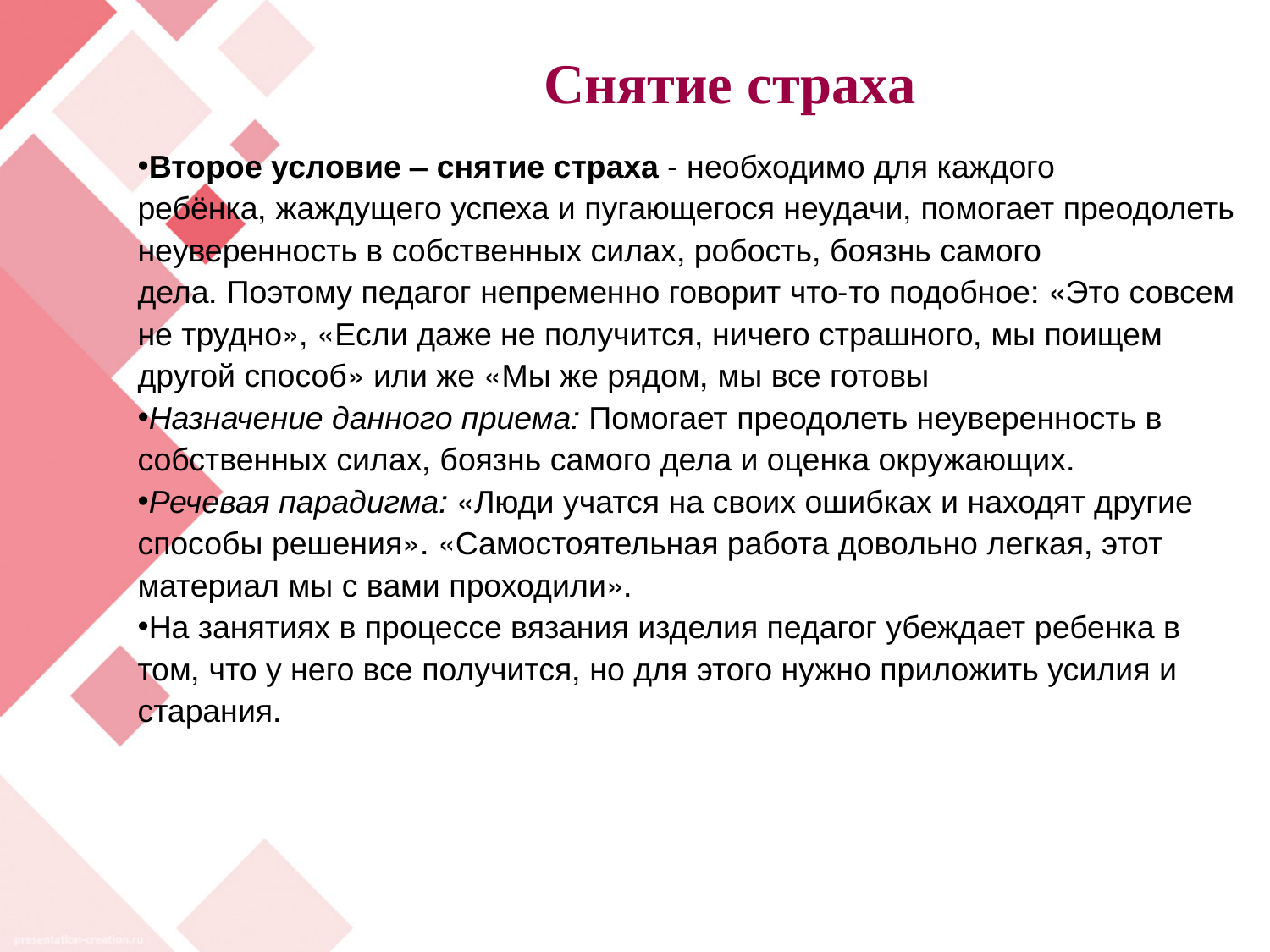

# Снятие страха
Второе условие – снятие страха - необходимо для каждого ребёнка, жаждущего успеха и пугающегося неудачи, помогает преодолеть неуверенность в собственных силах, робость, боязнь самого дела. Поэтому педагог непременно говорит что-то подобное: «Это совсем не трудно», «Если даже не получится, ничего страшного, мы поищем другой способ» или же «Мы же рядом, мы все готовы
Назначение данного приема: Помогает преодолеть неуверенность в собственных силах, боязнь самого дела и оценка окружающих.
Речевая парадигма: «Люди учатся на своих ошибках и находят другие способы решения». «Самостоятельная работа довольно легкая, этот материал мы с вами проходили».
На занятиях в процессе вязания изделия педагог убеждает ребенка в том, что у него все получится, но для этого нужно приложить усилия и старания.